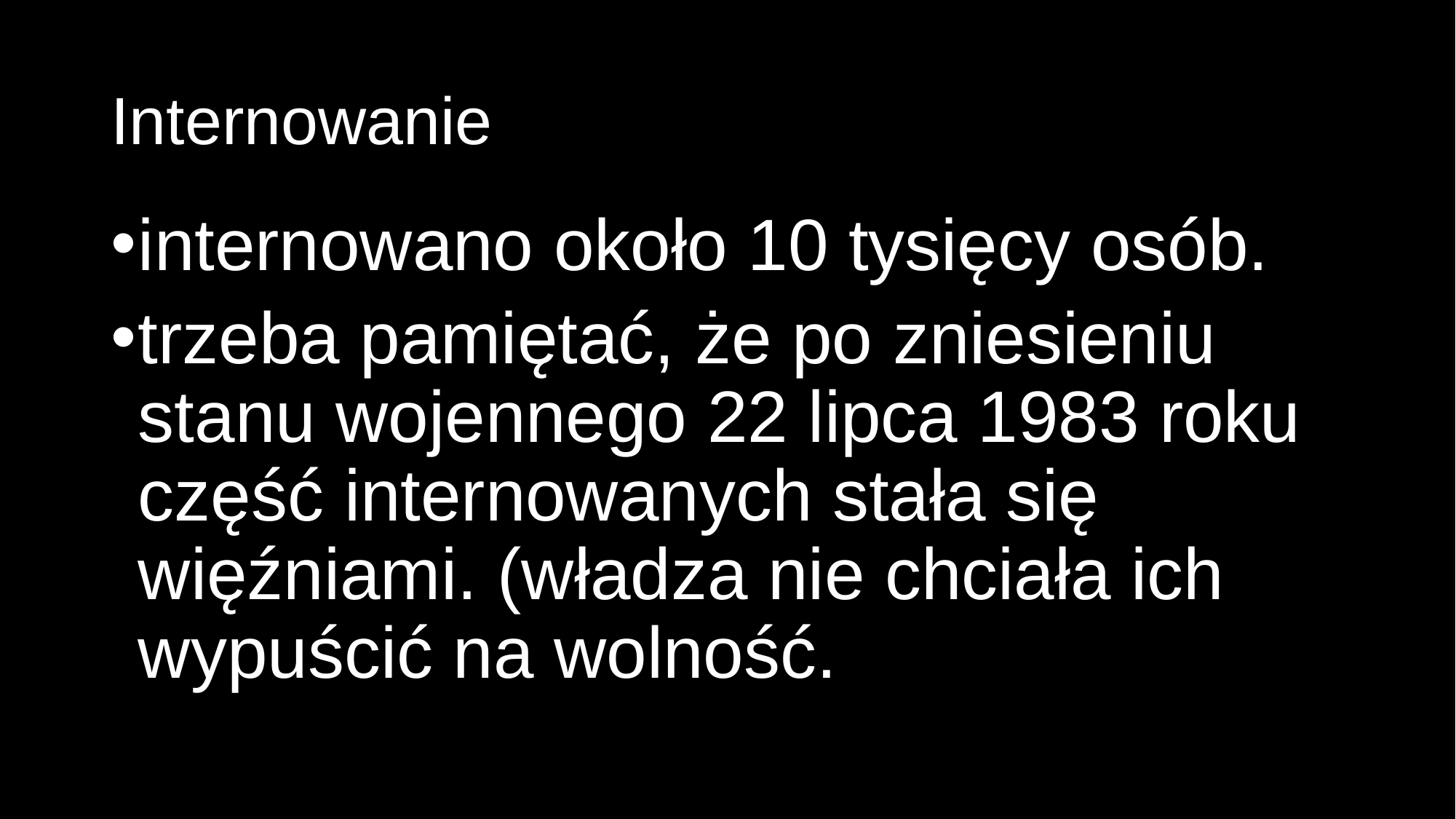

# Internowanie
internowano około 10 tysięcy osób.
trzeba pamiętać, że po zniesieniu stanu wojennego 22 lipca 1983 roku część internowanych stała się więźniami. (władza nie chciała ich wypuścić na wolność.